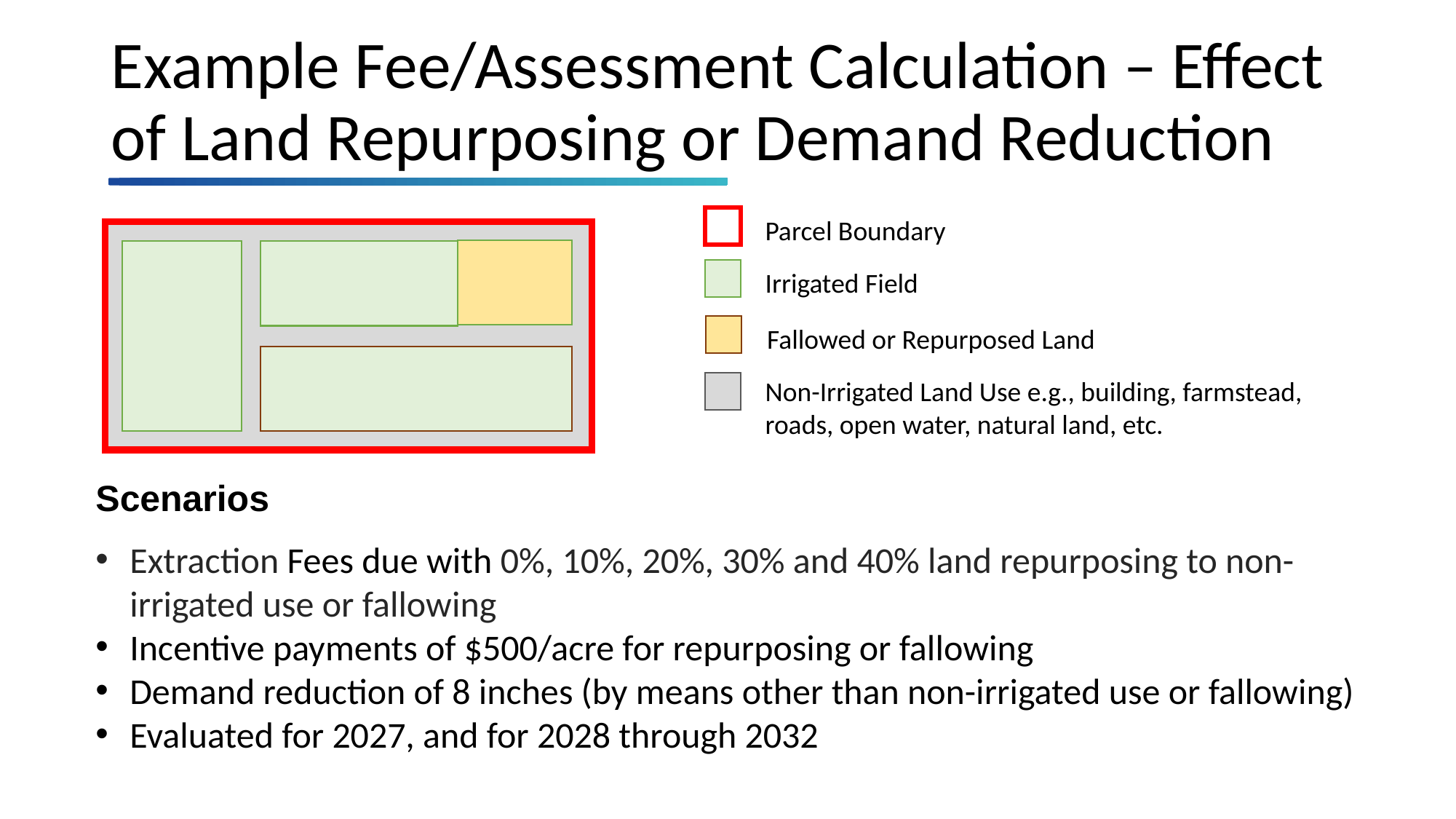

# Example Fee/Assessment Calculation – Effect of Land Repurposing or Demand Reduction

Parcel Boundary

Irrigated Field

Fallowed or Repurposed Land
Non-Irrigated Land Use e.g., building, farmstead, roads, open water, natural land, etc.

Scenarios
Extraction Fees due with 0%, 10%, 20%, 30% and 40% land repurposing to non-irrigated use or fallowing
Incentive payments of $500/acre for repurposing or fallowing
Demand reduction of 8 inches (by means other than non-irrigated use or fallowing)
Evaluated for 2027, and for 2028 through 2032